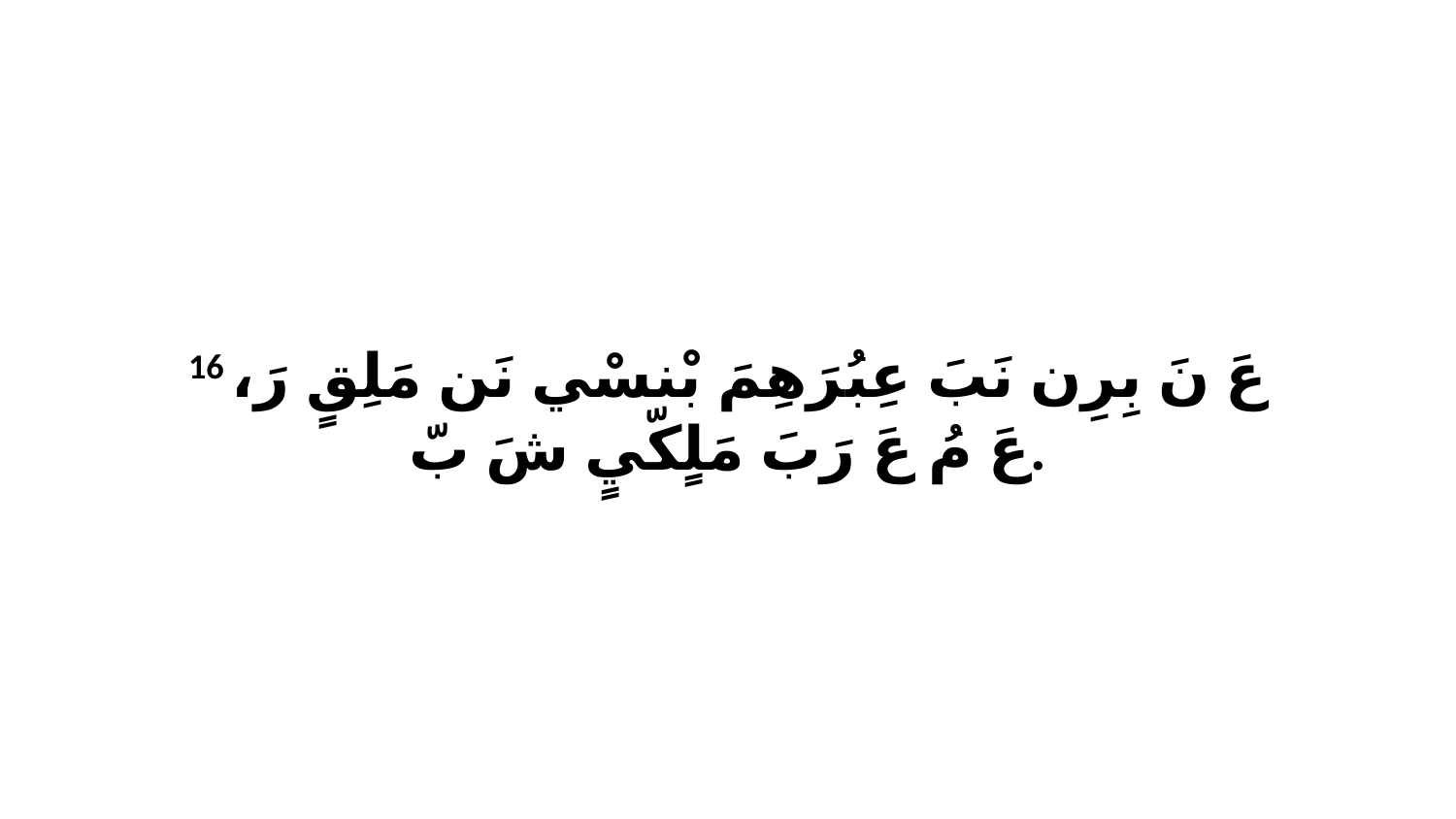

16 عَ نَ بِرِن نَبَ عِبُرَهِمَ بْنسْي نَن مَلِقٍ رَ، عَ مُ عَ رَبَ مَلٍكّيٍ شَ بّ.